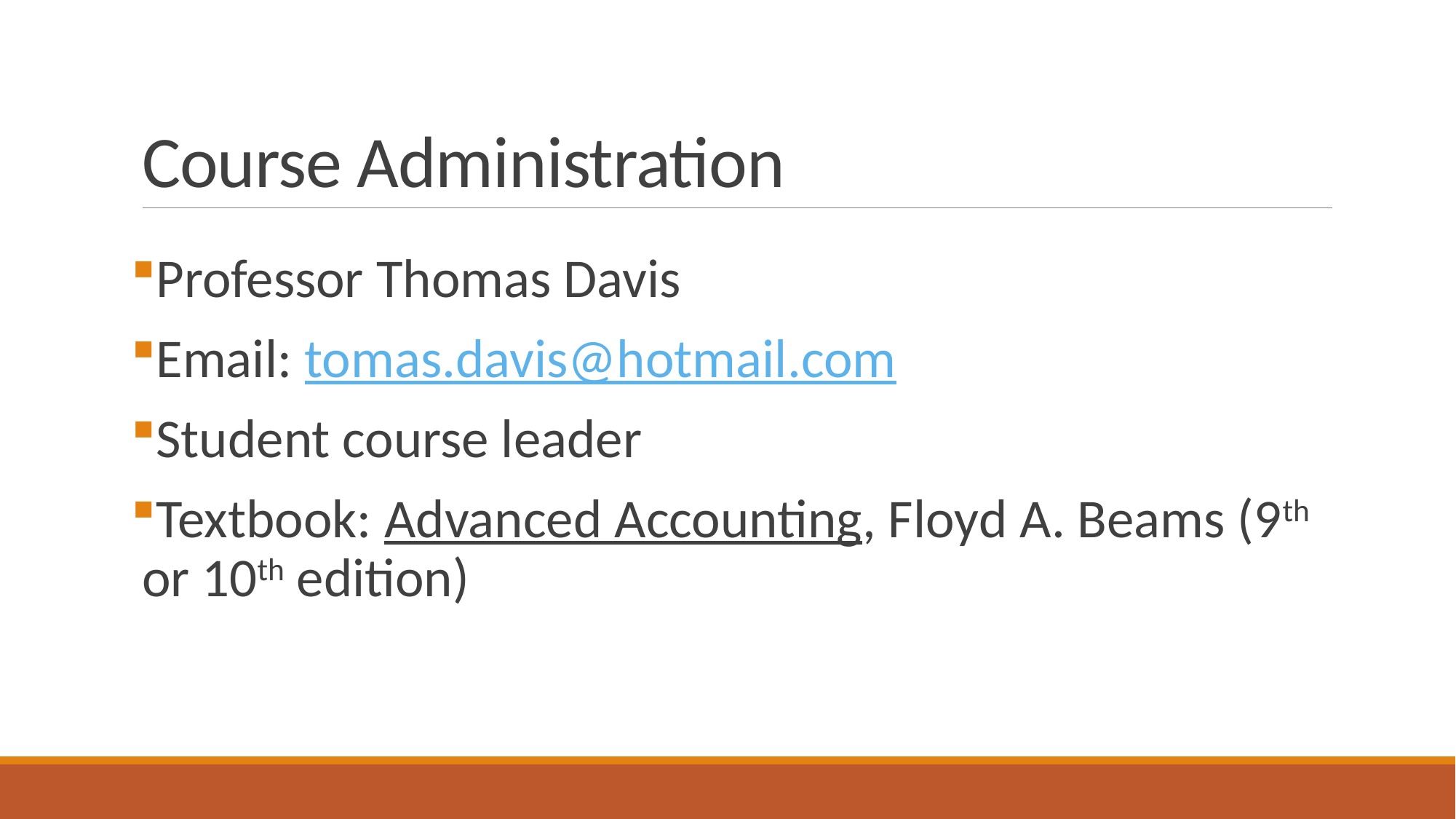

# Course Administration
Professor Thomas Davis
Email: tomas.davis@hotmail.com
Student course leader
Textbook: Advanced Accounting, Floyd A. Beams (9th or 10th edition)